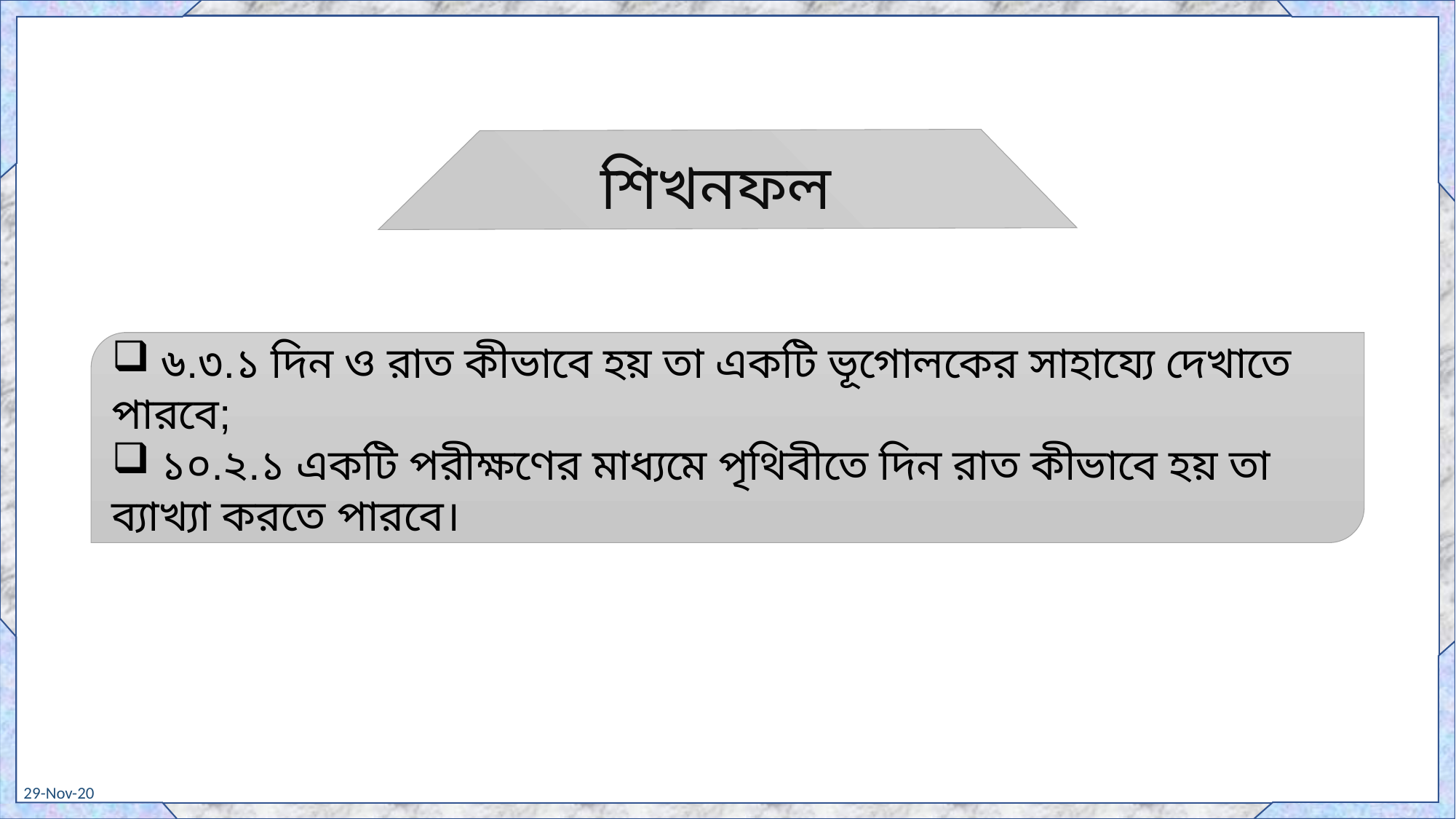

শিখনফল
 ৬.৩.১ দিন ও রাত কীভাবে হয় তা একটি ভূগোলকের সাহায্যে দেখাতে পারবে;
 ১০.২.১ একটি পরীক্ষণের মাধ্যমে পৃথিবীতে দিন রাত কীভাবে হয় তা ব্যাখ্যা করতে পারবে।
29-Nov-20